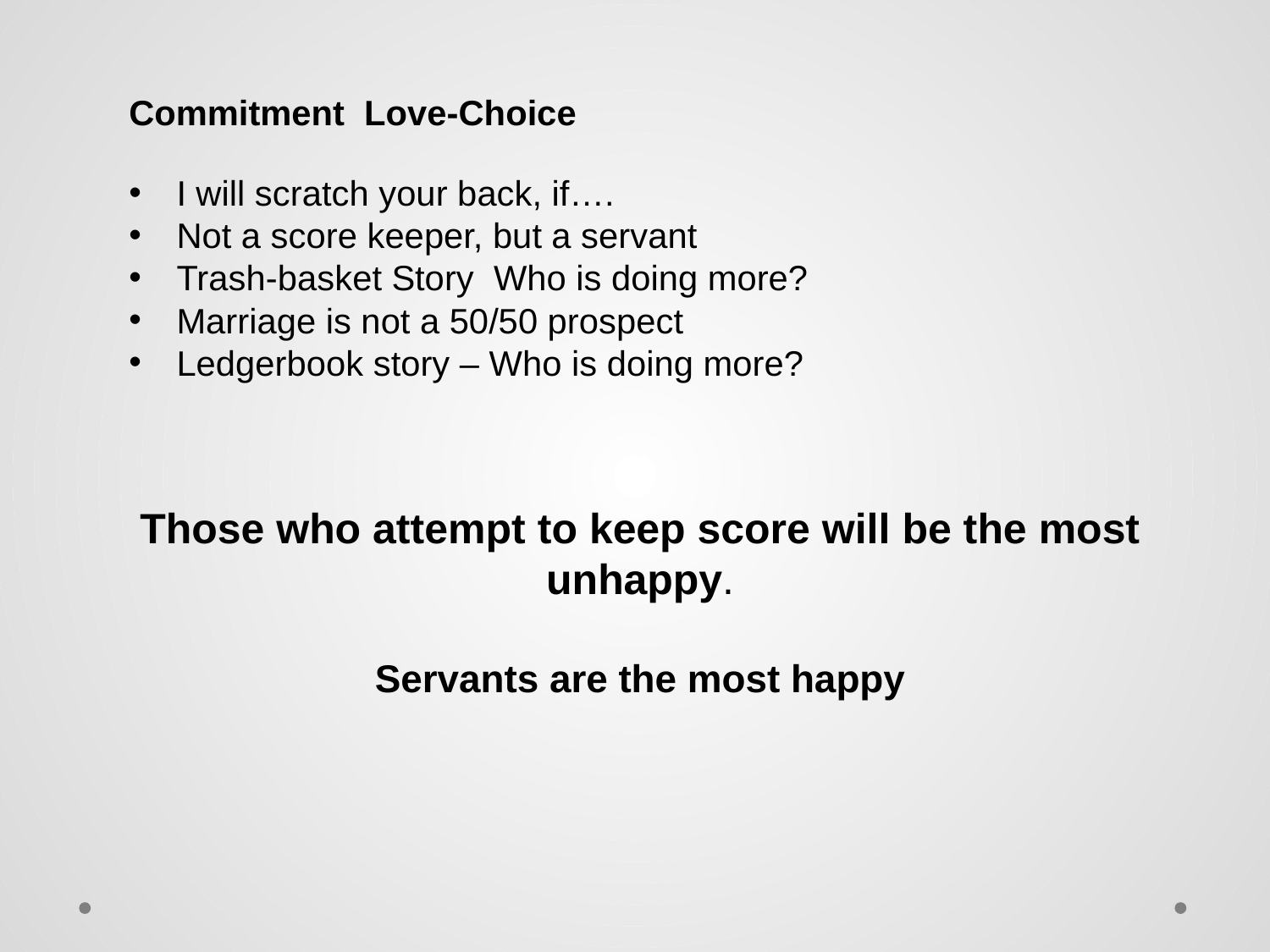

Commitment  Love-Choice

I will scratch your back, if….
Not a score keeper, but a servant
Trash-basket Story  Who is doing more?
Marriage is not a 50/50 prospect
Ledgerbook story – Who is doing more?

Those who attempt to keep score will be the most unhappy.

Servants are the most happy